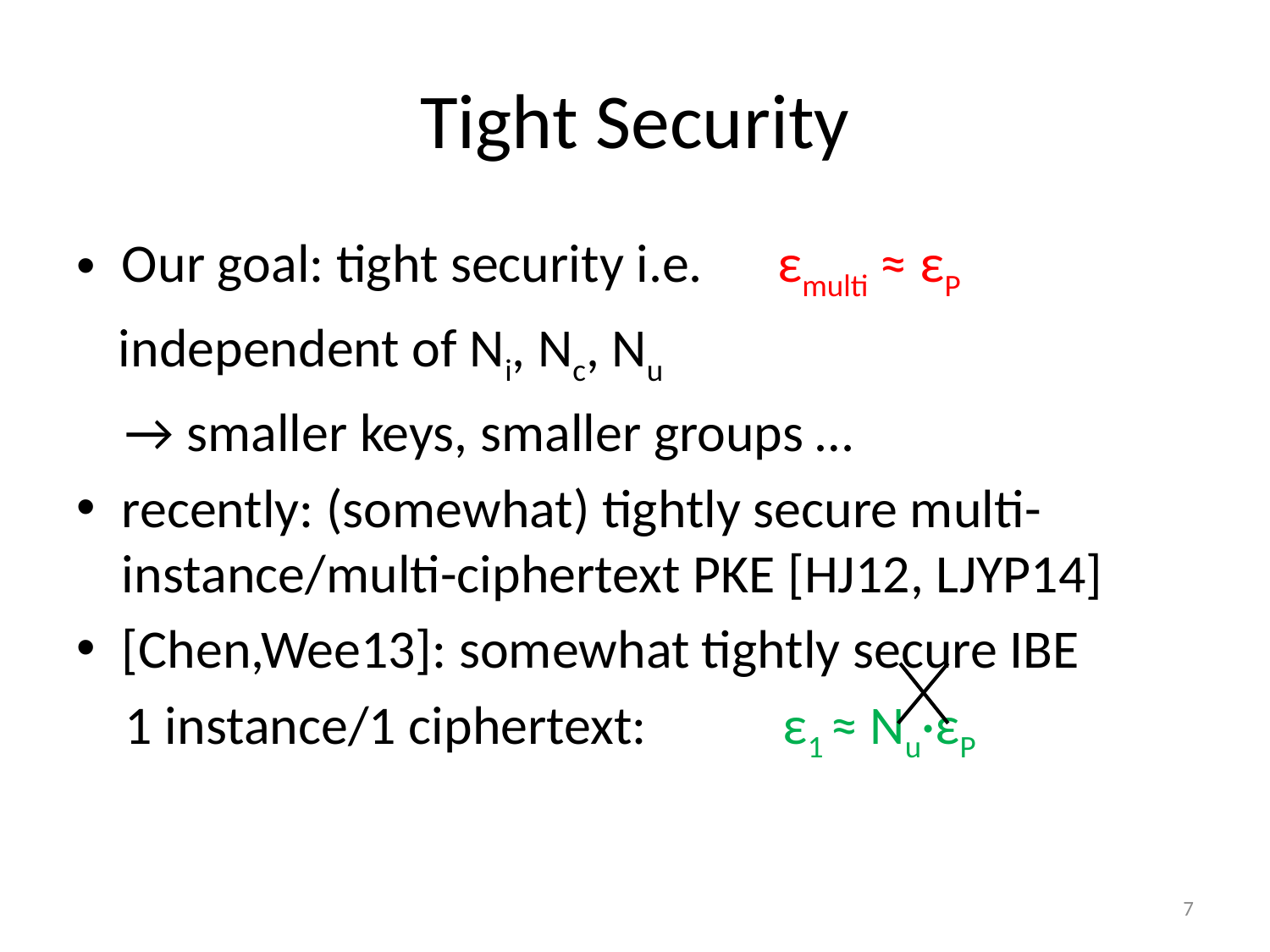

# Tight Security
Our goal: tight security i.e.      εmulti ≈ εP
      independent of Ni, Nc, Nu
    → smaller keys, smaller groups …
recently: (somewhat) tightly secure multi-instance/multi-ciphertext PKE [HJ12, LJYP14]
[Chen,Wee13]: somewhat tightly secure IBE
    1 instance/1 ciphertext:           ε1 ≈ Nu·εP

7